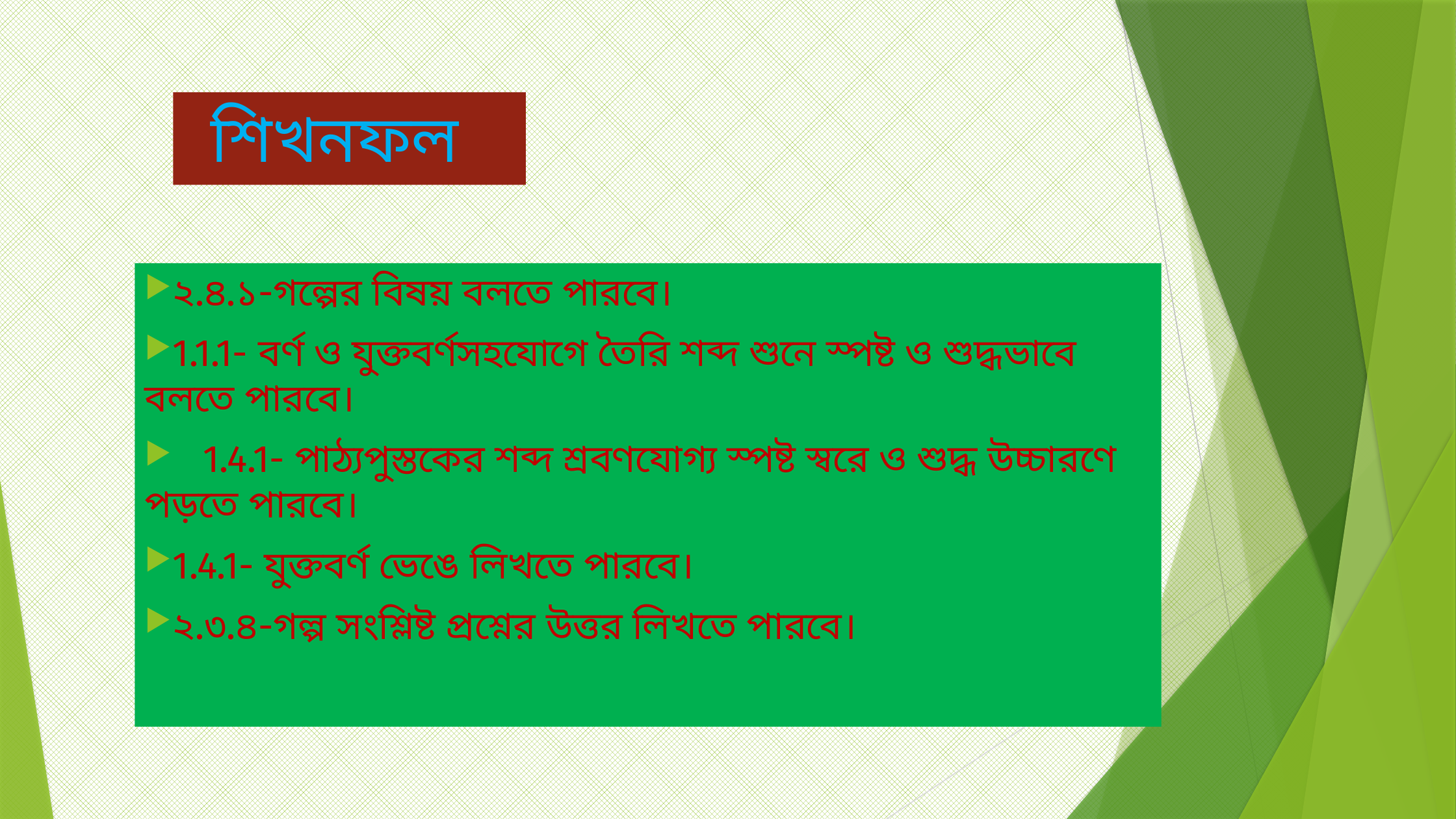

# শিখনফল
২.৪.১-গল্পের বিষয় বলতে পারবে।
1.1.1- বর্ণ ও ‍যুক্তবর্ণসহযোগে তৈরি শব্দ শুনে স্পষ্ট ও শুদ্ধভাবে বলতে পারবে।
   1.4.1- পাঠ্যপুস্তকের শব্দ শ্রবণযোগ্য স্পষ্ট স্বরে ও শুদ্ধ উচ্চারণে পড়তে পারবে।
1.4.1- যুক্তবর্ণ ভেঙে লিখতে পারবে।
২.৩.৪-গল্প সংশ্লিষ্ট প্রশ্নের উত্তর লিখতে পারবে।